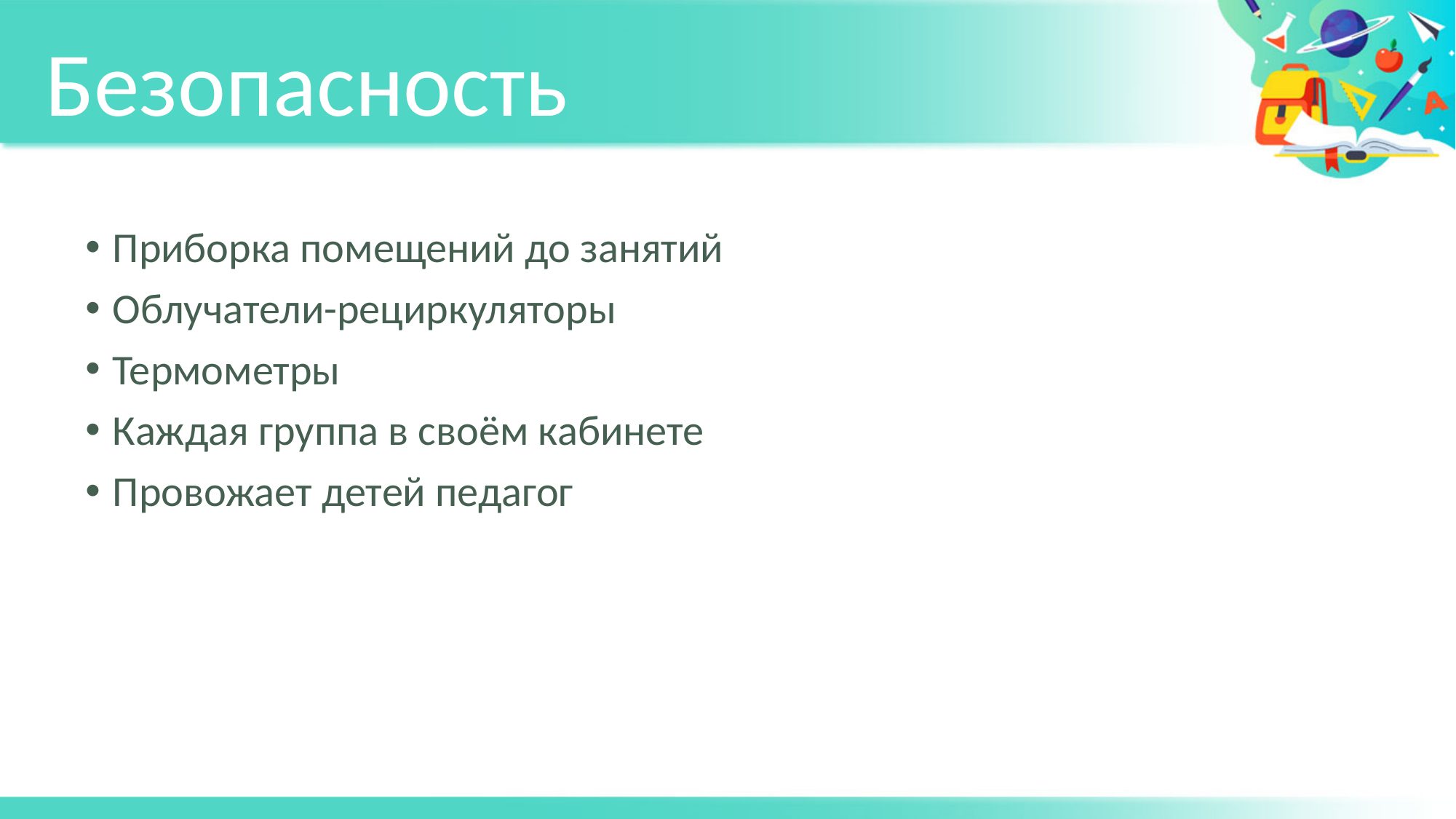

# Безопасность
Приборка помещений до занятий
Облучатели-рециркуляторы
Термометры
Каждая группа в своём кабинете
Провожает детей педагог